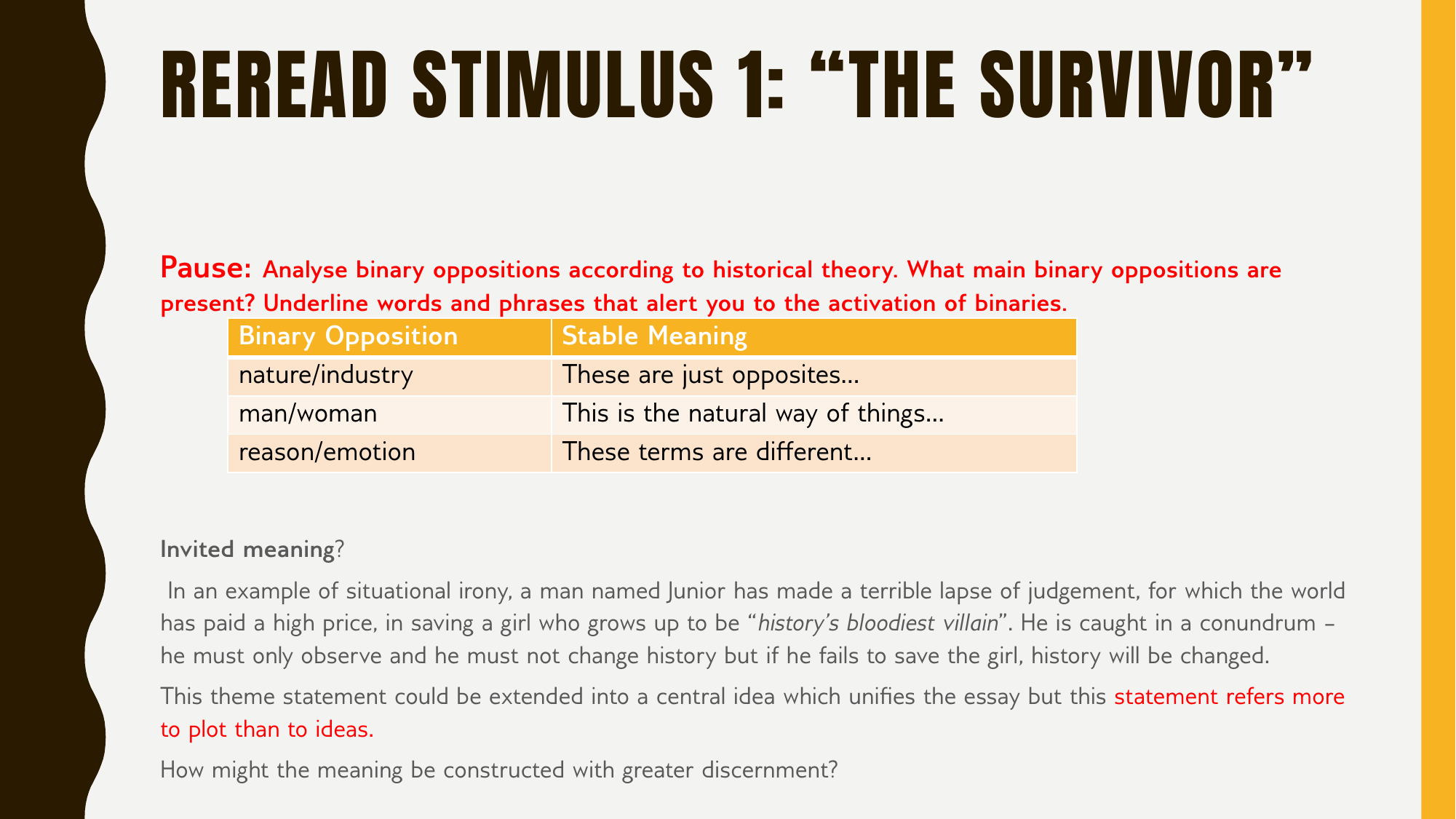

# Reread Stimulus 1: “The Survivor”
Pause: Analyse binary oppositions according to historical theory. What main binary oppositions are present? Underline words and phrases that alert you to the activation of binaries.

Invited meaning?
 In an example of situational irony, a man named Junior has made a terrible lapse of judgement, for which the world has paid a high price, in saving a girl who grows up to be “history’s bloodiest villain”. He is caught in a conundrum – he must only observe and he must not change history but if he fails to save the girl, history will be changed.
This theme statement could be extended into a central idea which unifies the essay but this statement refers more to plot than to ideas.
How might the meaning be constructed with greater discernment?

| Binary Opposition | Stable Meaning |
| --- | --- |
| nature/industry | These are just opposites… |
| man/woman | This is the natural way of things… |
| reason/emotion | These terms are different… |